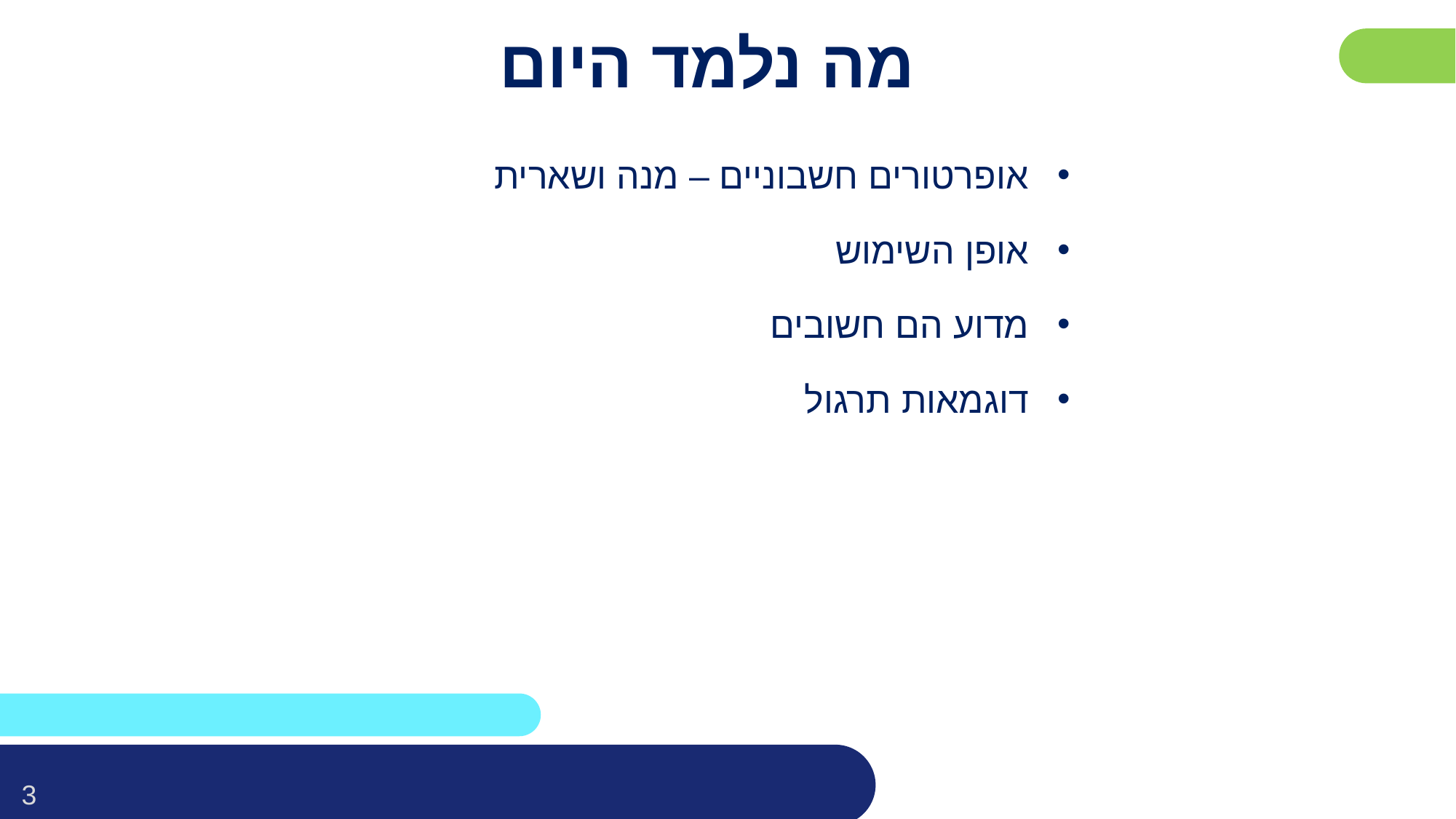

פרטו בשקופית זו את נושאי הלימוד של השיעור
# מה נלמד היום
אופרטורים חשבוניים – מנה ושארית
אופן השימוש
מדוע הם חשובים
דוגמאות תרגול